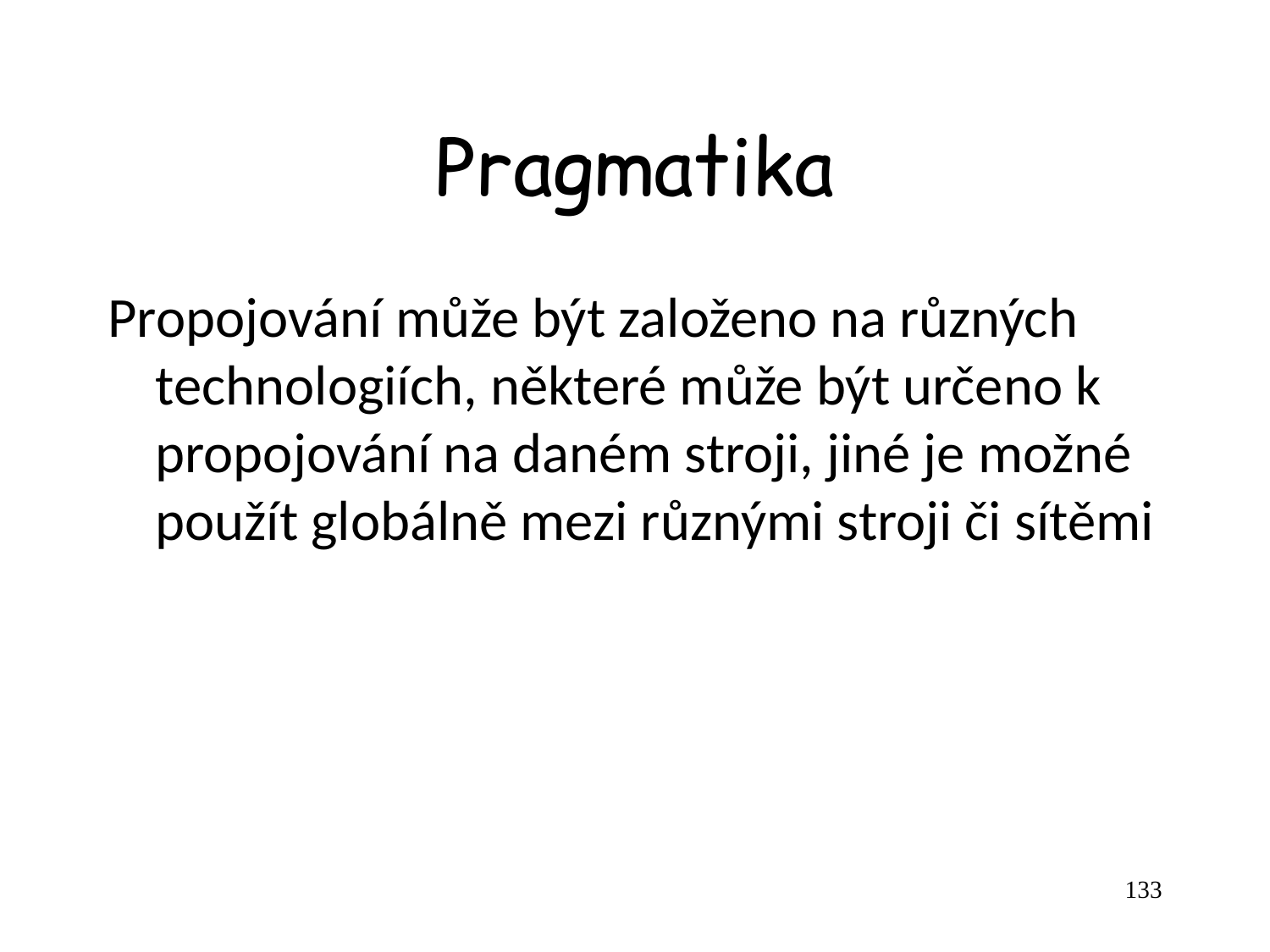

Pragmatika
Propojování může být založeno na různých technologiích, některé může být určeno k propojování na daném stroji, jiné je možné použít globálně mezi různými stroji či sítěmi
133